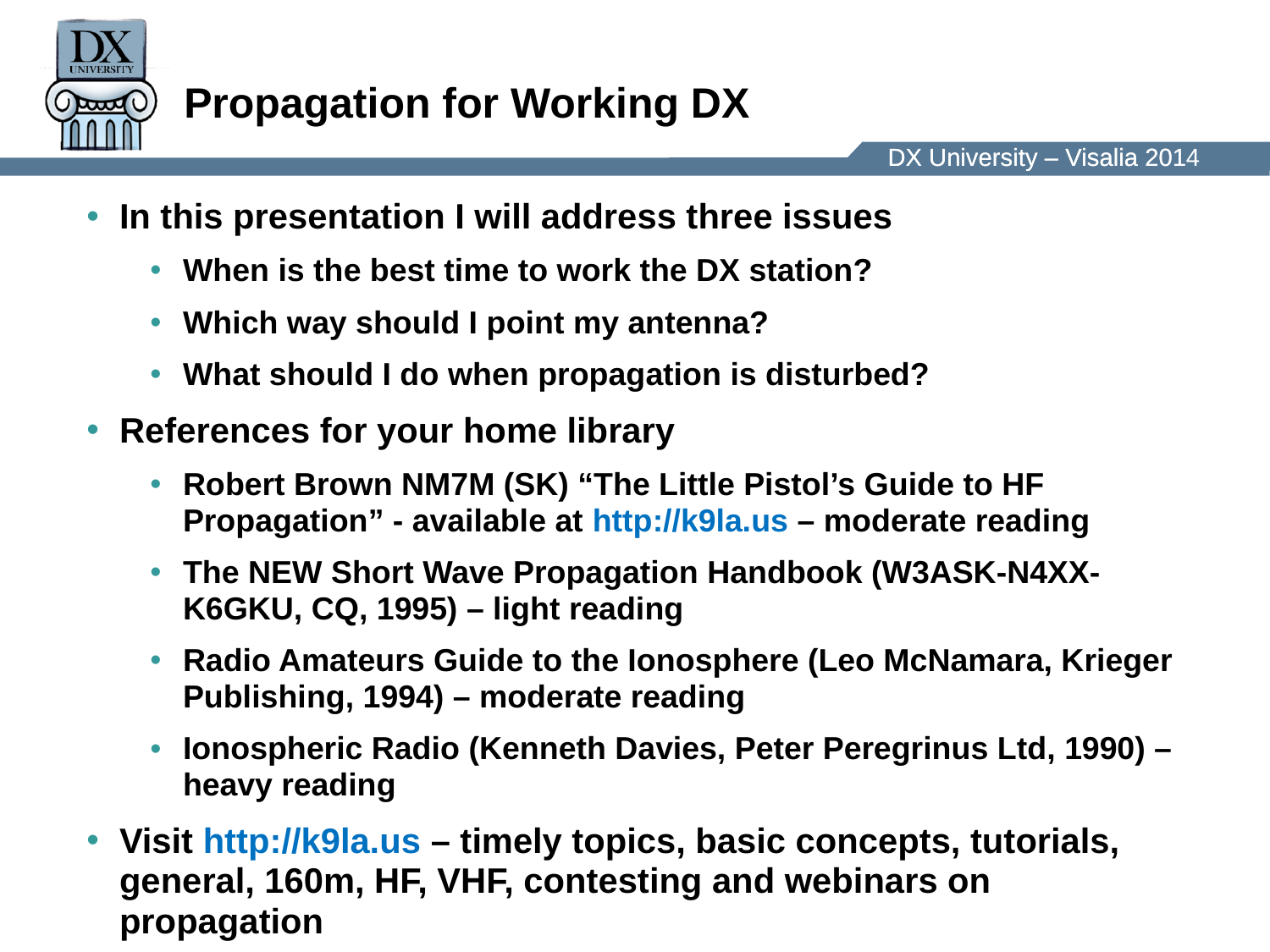

Propagation for Working DX
In this presentation I will address three issues
When is the best time to work the DX station?
Which way should I point my antenna?
What should I do when propagation is disturbed?
References for your home library
Robert Brown NM7M (SK) “The Little Pistol’s Guide to HF Propagation” - available at http://k9la.us – moderate reading
The NEW Short Wave Propagation Handbook (W3ASK-N4XX-K6GKU, CQ, 1995) – light reading
Radio Amateurs Guide to the Ionosphere (Leo McNamara, Krieger Publishing, 1994) – moderate reading
Ionospheric Radio (Kenneth Davies, Peter Peregrinus Ltd, 1990) – heavy reading
Visit http://k9la.us – timely topics, basic concepts, tutorials, general, 160m, HF, VHF, contesting and webinars on propagation